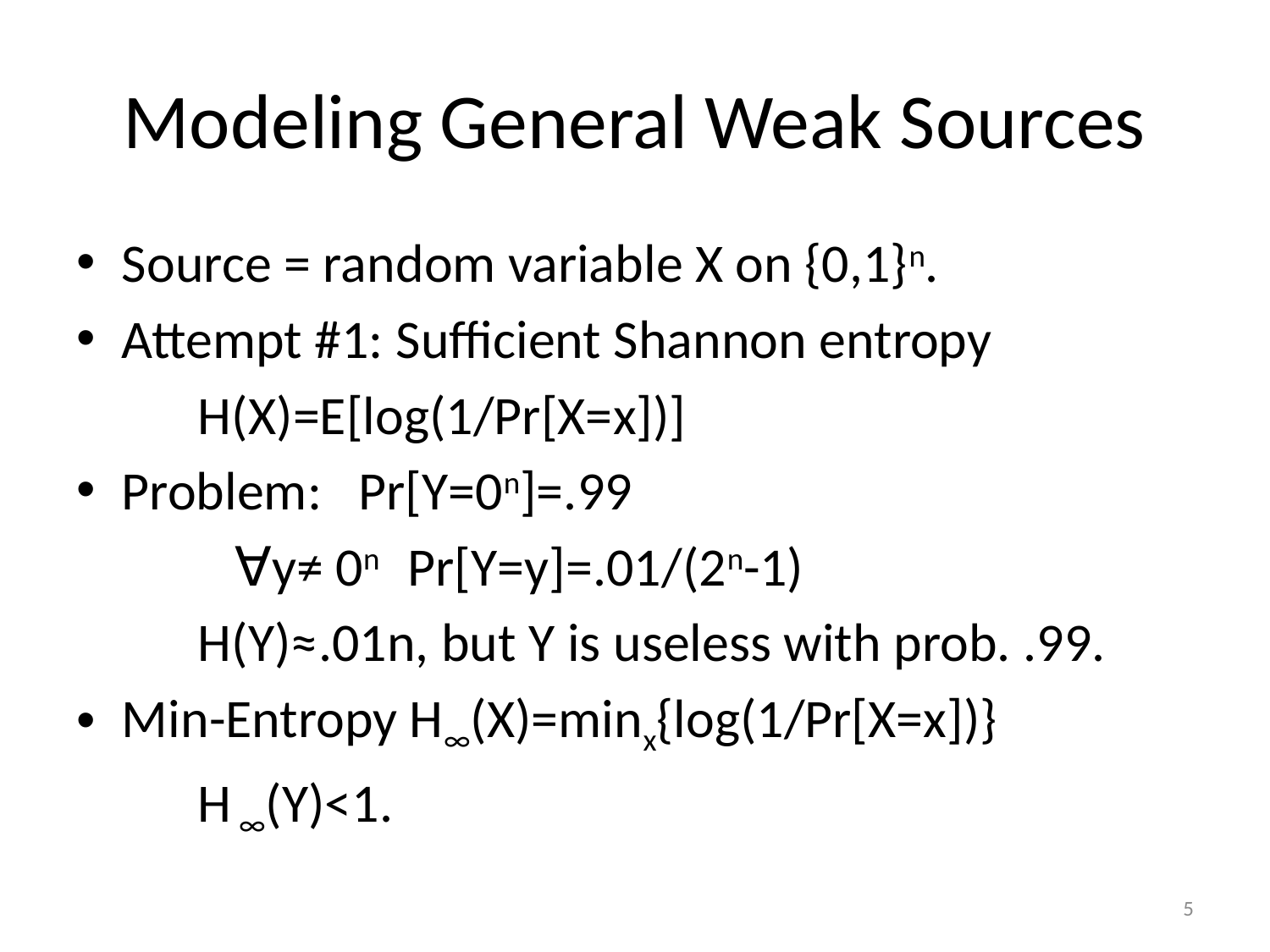

# Modeling General Weak Sources
Source = random variable X on {0,1}n.
Attempt #1: Sufficient Shannon entropy
			H(X)=E[log(1/Pr[X=x])]
Problem:   Pr[Y=0n]=.99
	   ∀y≠ 0n    Pr[Y=y]=.01/(2n-1)
	H(Y)≈.01n, but Y is useless with prob. .99.
Min-Entropy H∞(X)=minx{log(1/Pr[X=x])}
			H ∞(Y)<1.

5